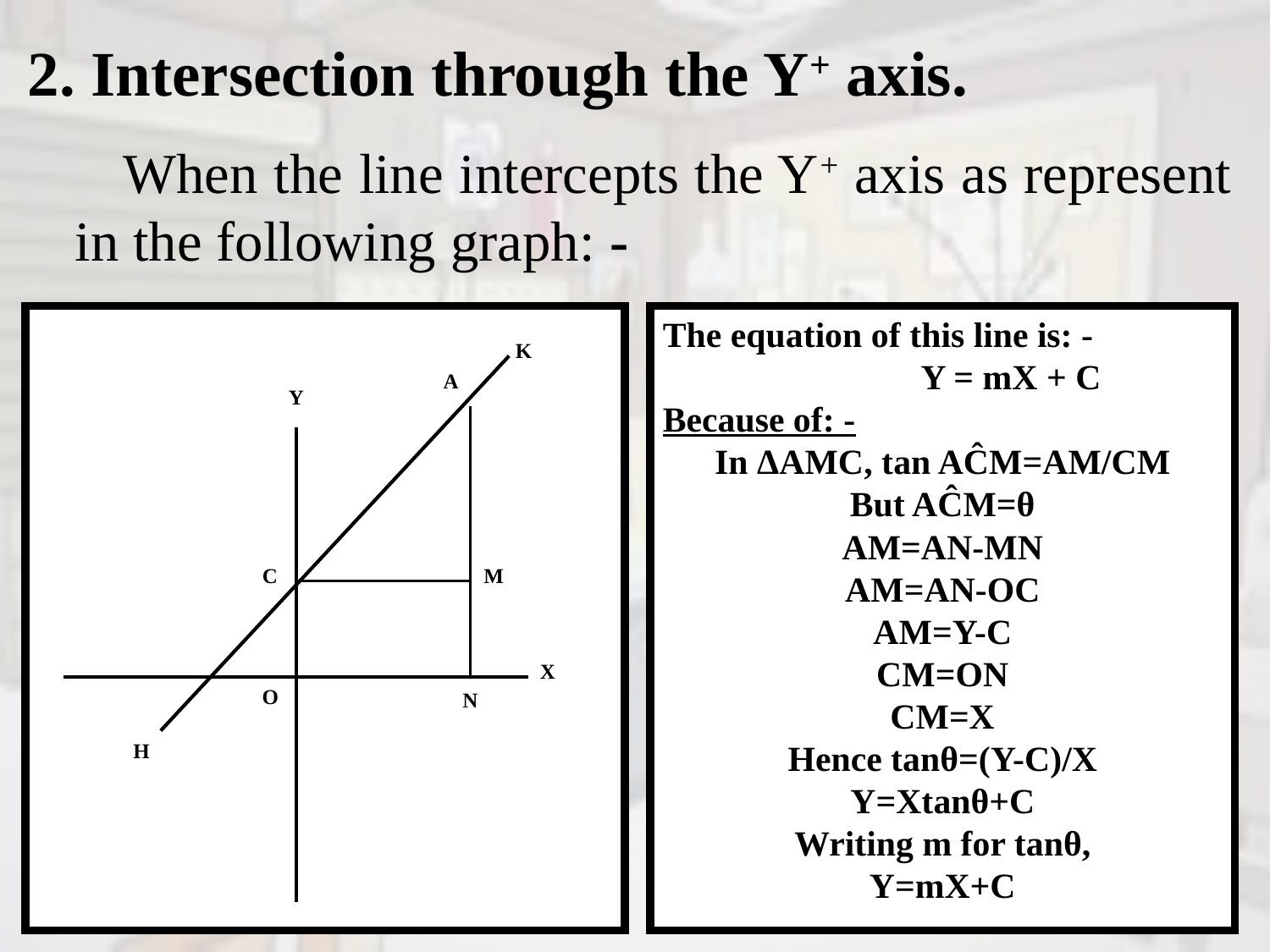

Intersection through the Y+ axis.
      When the line intercepts the Y+ axis as represent in the following graph: -

K
A
Y
C
M
X
O
N
H
The equation of this line is: -
                             Y = mX + C
Because of: -
In ΔAMC, tan AĈM=AM/CM
But AĈM=θ
AM=AN-MN
AM=AN-OC
AM=Y-C
CM=ON
CM=X
Hence tanθ=(Y-C)/X
Y=Xtanθ+C
Writing m for tanθ,
Y=mX+C